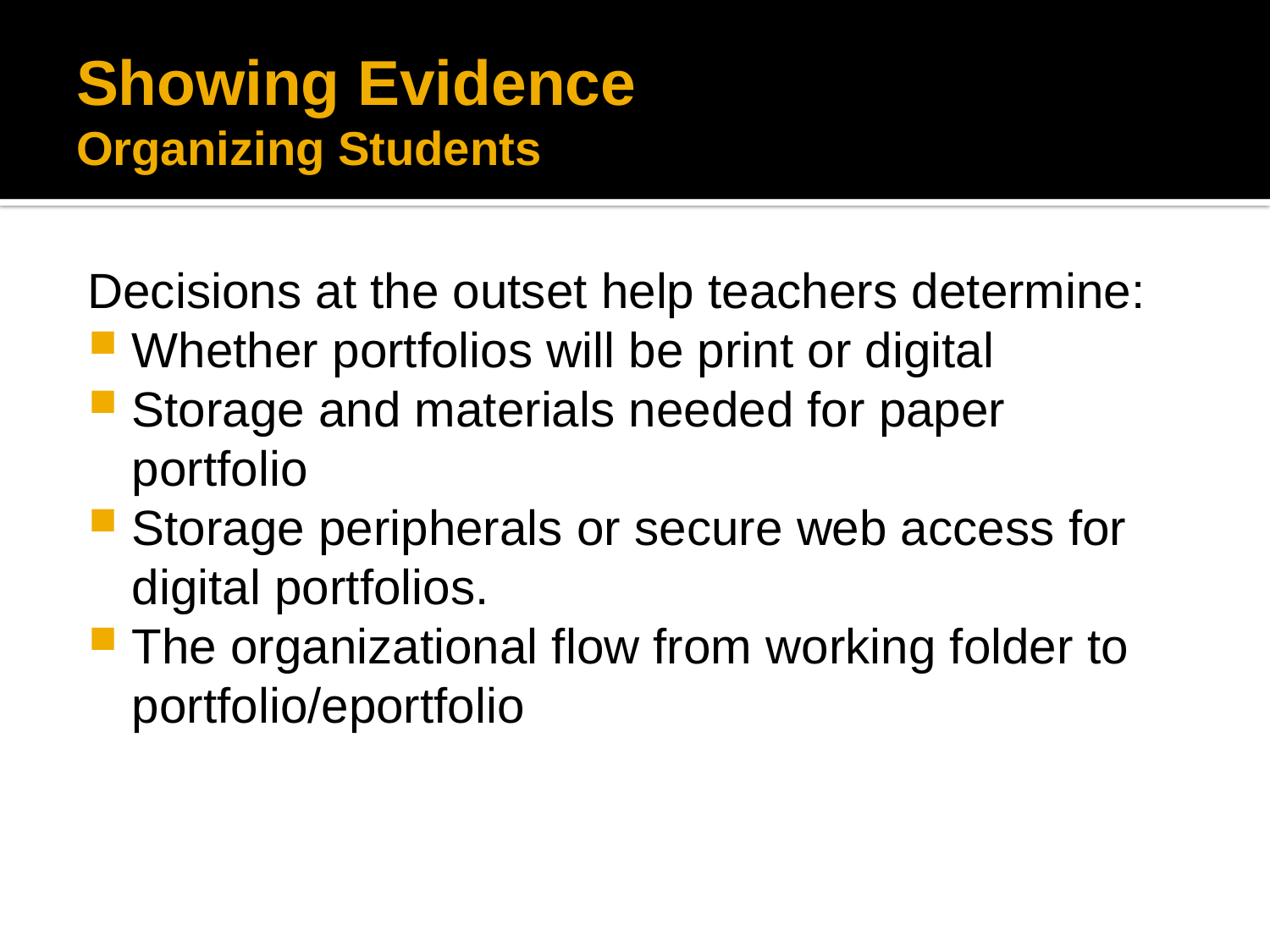

# Showing Evidence Organizing Students
Decisions at the outset help teachers determine:
Whether portfolios will be print or digital
Storage and materials needed for paper portfolio
Storage peripherals or secure web access for digital portfolios.
The organizational flow from working folder to portfolio/eportfolio